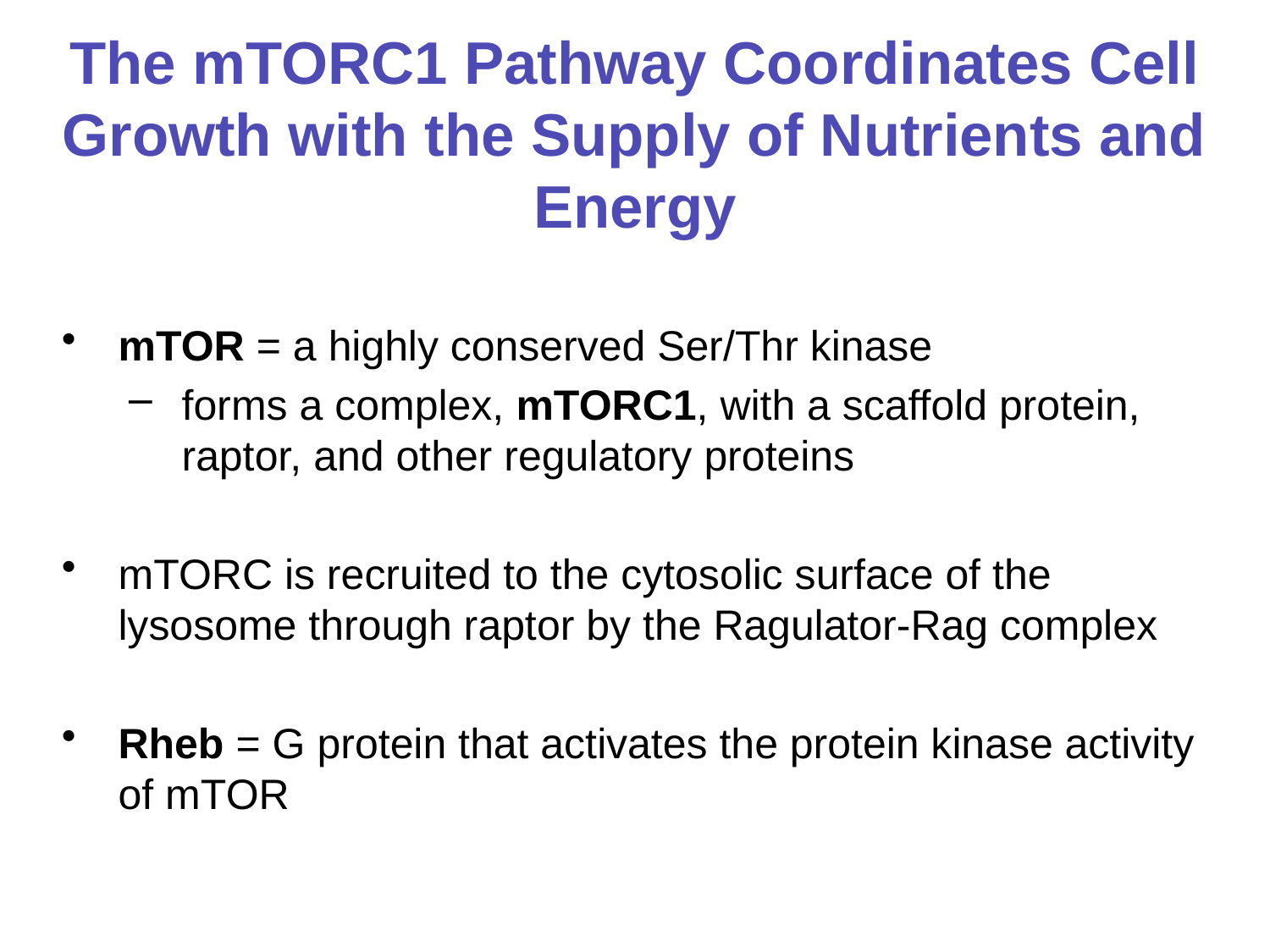

# The mTORC1 Pathway Coordinates Cell Growth with the Supply of Nutrients and Energy
mTOR = a highly conserved Ser/Thr kinase
forms a complex, mTORC1, with a scaffold protein, raptor, and other regulatory proteins

mTORC is recruited to the cytosolic surface of the lysosome through raptor by the Ragulator-Rag complex

Rheb = G protein that activates the protein kinase activity of mTOR